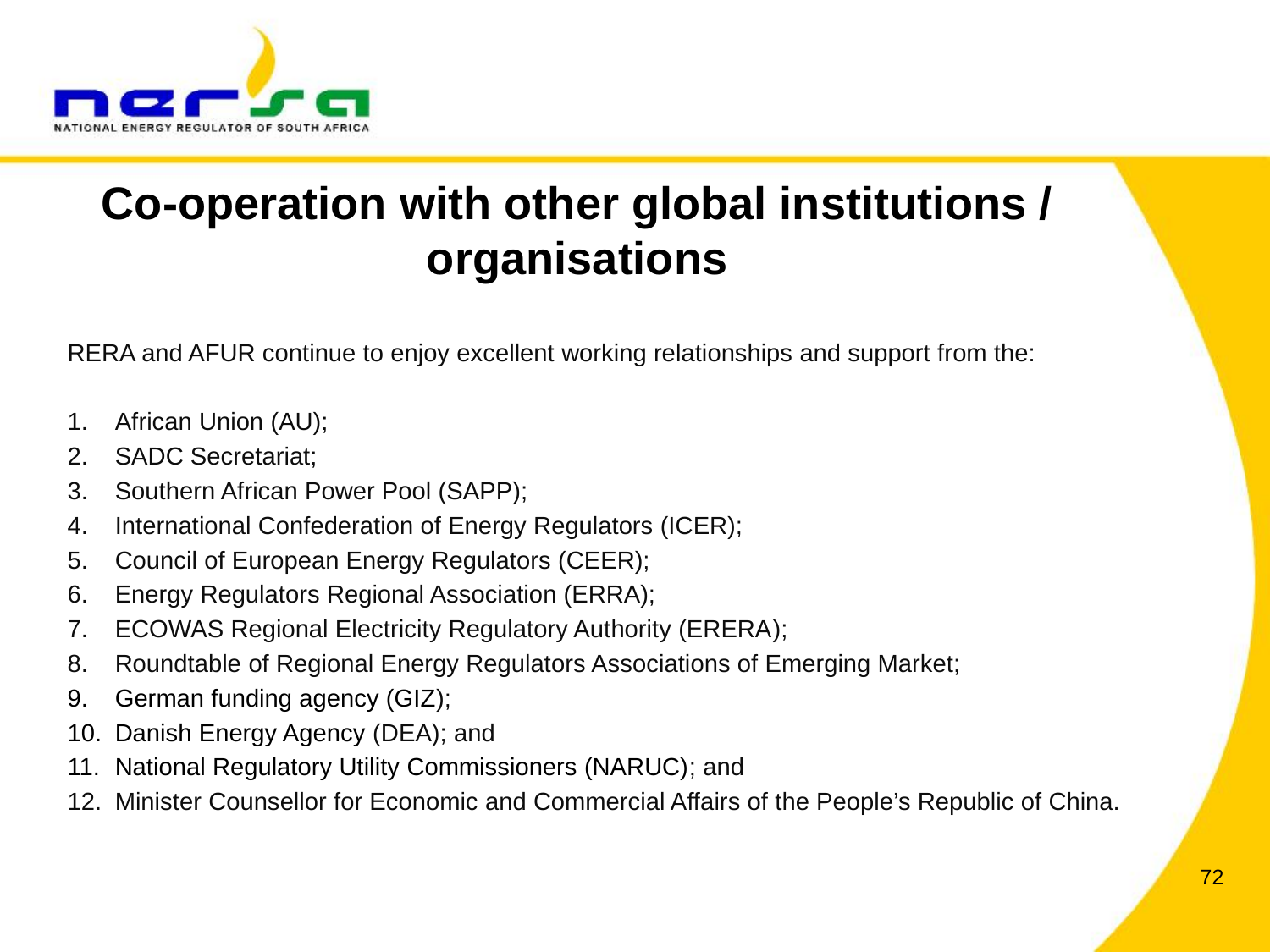

# Co-operation with other global institutions / organisations

RERA and AFUR continue to enjoy excellent working relationships and support from the:

African Union (AU);
SADC Secretariat;
Southern African Power Pool (SAPP);
International Confederation of Energy Regulators (ICER);
Council of European Energy Regulators (CEER);
Energy Regulators Regional Association (ERRA);
ECOWAS Regional Electricity Regulatory Authority (ERERA);
Roundtable of Regional Energy Regulators Associations of Emerging Market;
German funding agency (GIZ);
Danish Energy Agency (DEA); and
National Regulatory Utility Commissioners (NARUC); and
Minister Counsellor for Economic and Commercial Affairs of the People’s Republic of China.

72